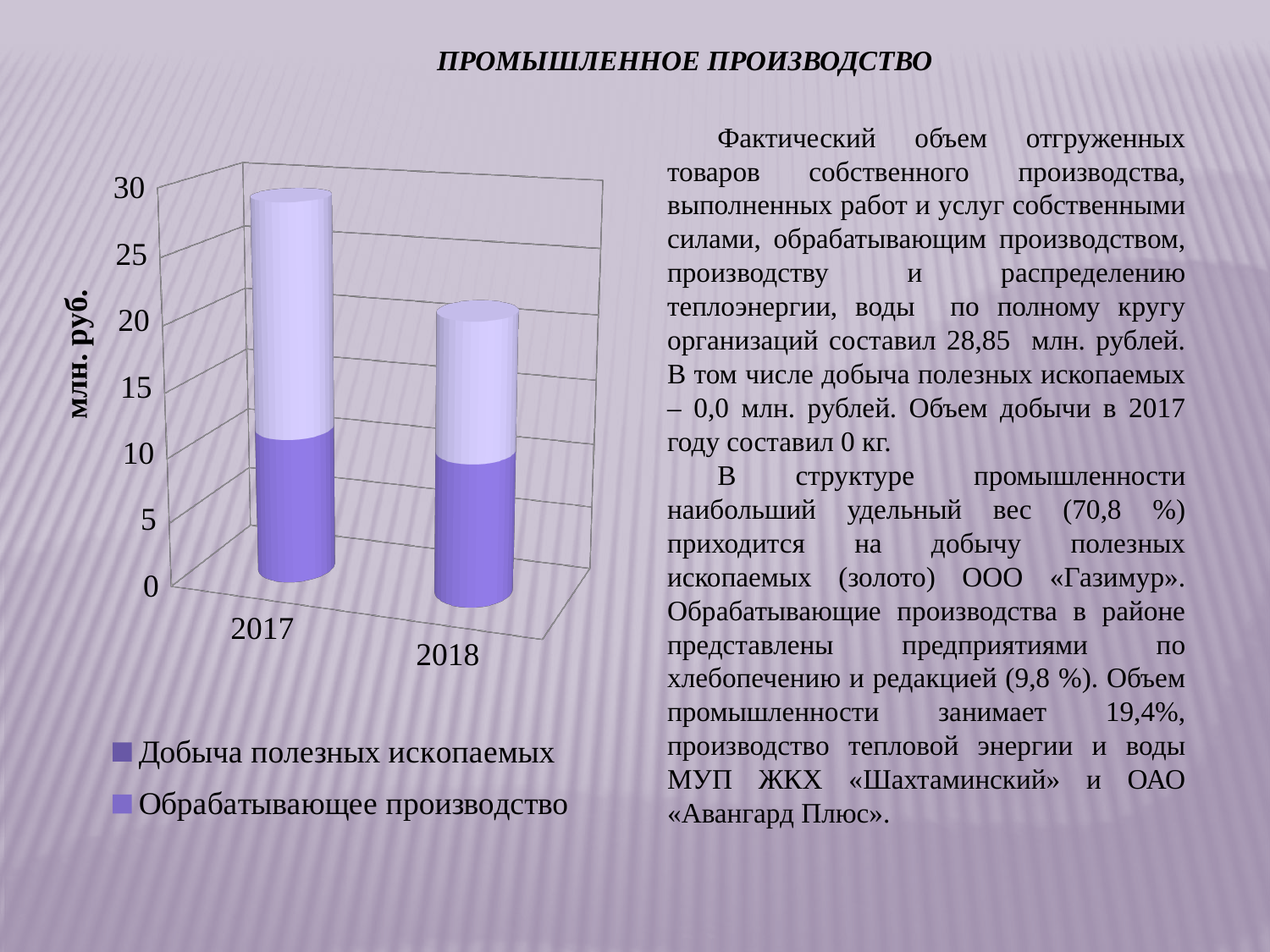

ПРОМЫШЛЕННОЕ ПРОИЗВОДСТВО

[unsupported chart]

Фактический объем отгруженных товаров собственного производства, выполненных работ и услуг собственными силами, обрабатывающим производством, производству и распределению теплоэнергии, воды  по полному кругу организаций составил 28,85  млн. рублей. В том числе добыча полезных ископаемых – 0,0 млн. рублей. Объем добычи в 2017 году составил 0 кг.
В структуре промышленности наибольший удельный вес (70,8 %) приходится на добычу полезных ископаемых (золото) ООО «Газимур». Обрабатывающие производства в районе представлены предприятиями по хлебопечению и редакцией (9,8 %). Объем промышленности занимает 19,4%, производство тепловой энергии и воды МУП ЖКХ «Шахтаминский» и ОАО «Авангард Плюс».